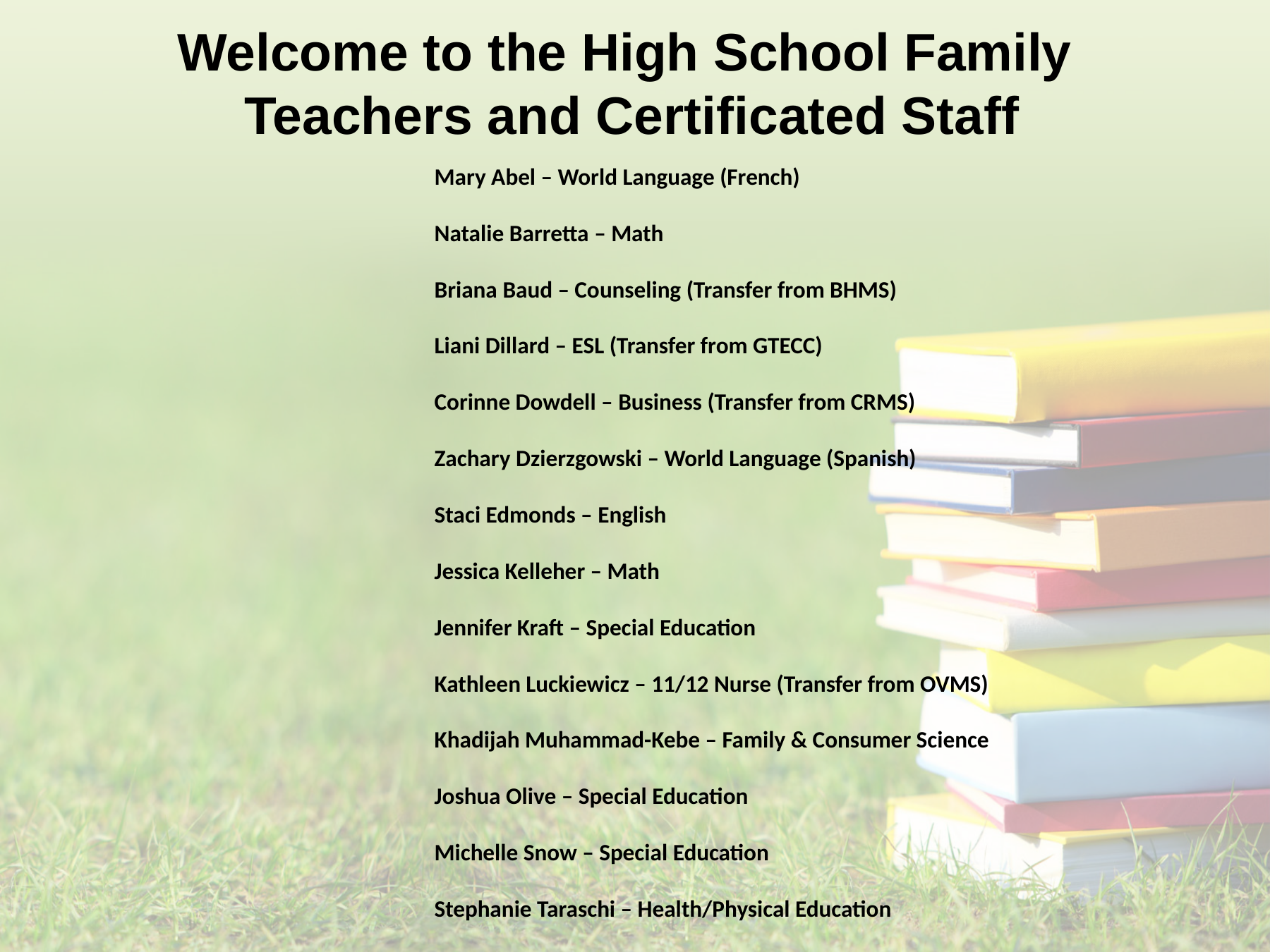

Welcome to the High School Family
Teachers and Certificated Staff

Mary Abel – World Language (French)

Natalie Barretta – Math

Briana Baud – Counseling (Transfer from BHMS)

Liani Dillard – ESL (Transfer from GTECC)

Corinne Dowdell – Business (Transfer from CRMS)

Zachary Dzierzgowski – World Language (Spanish)

Staci Edmonds – English

Jessica Kelleher – Math

Jennifer Kraft – Special Education

Kathleen Luckiewicz – 11/12 Nurse (Transfer from OVMS)

Khadijah Muhammad-Kebe – Family & Consumer Science

Joshua Olive – Special Education

Michelle Snow – Special Education

Stephanie Taraschi – Health/Physical Education